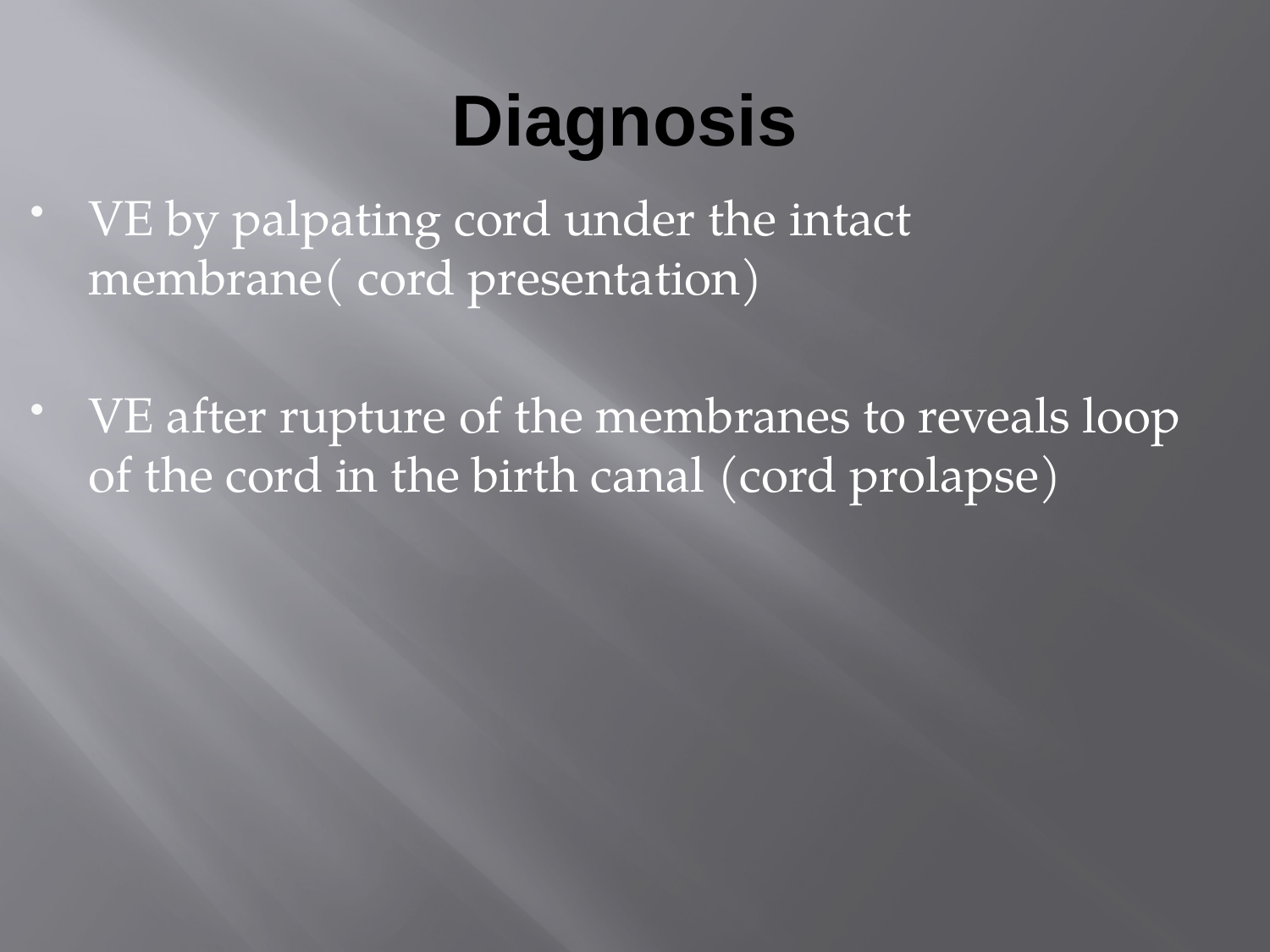

# Diagnosis
VE by palpating cord under the intact membrane( cord presentation)

VE after rupture of the membranes to reveals loop of the cord in the birth canal (cord prolapse)